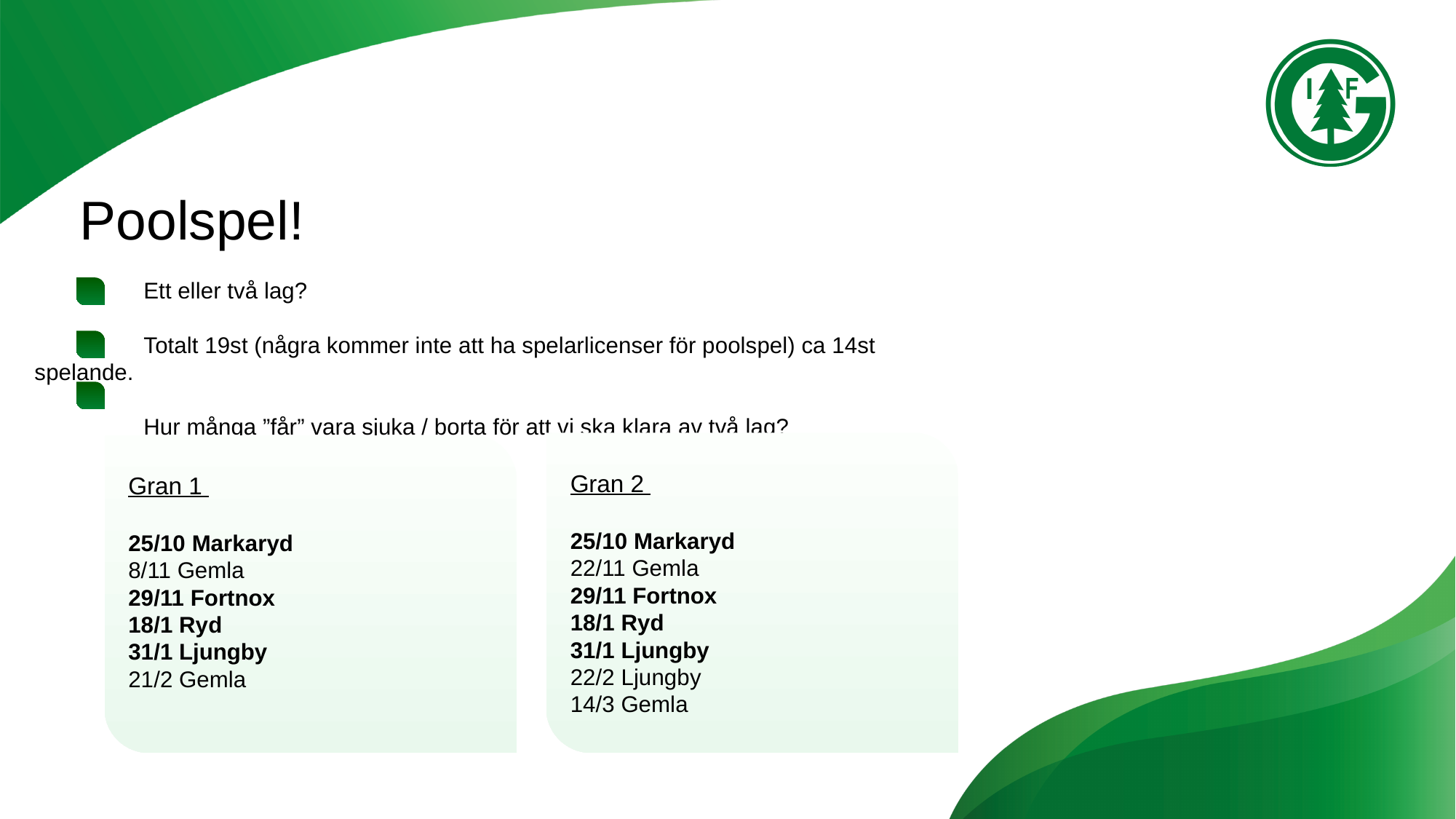

#
   Poolspel!

	Ett eller två lag?
	Totalt 19st (några kommer inte att ha spelarlicenser för poolspel) ca 14st spelande.

	Hur många ”får” vara sjuka / borta för att vi ska klara av två lag?

Gran 2
25/10 Markaryd
22/11 Gemla
29/11 Fortnox
18/1 Ryd
31/1 Ljungby
22/2 Ljungby
14/3 Gemla
Gran 1
25/10 Markaryd
8/11 Gemla
29/11 Fortnox
18/1 Ryd
31/1 Ljungby
21/2 Gemla